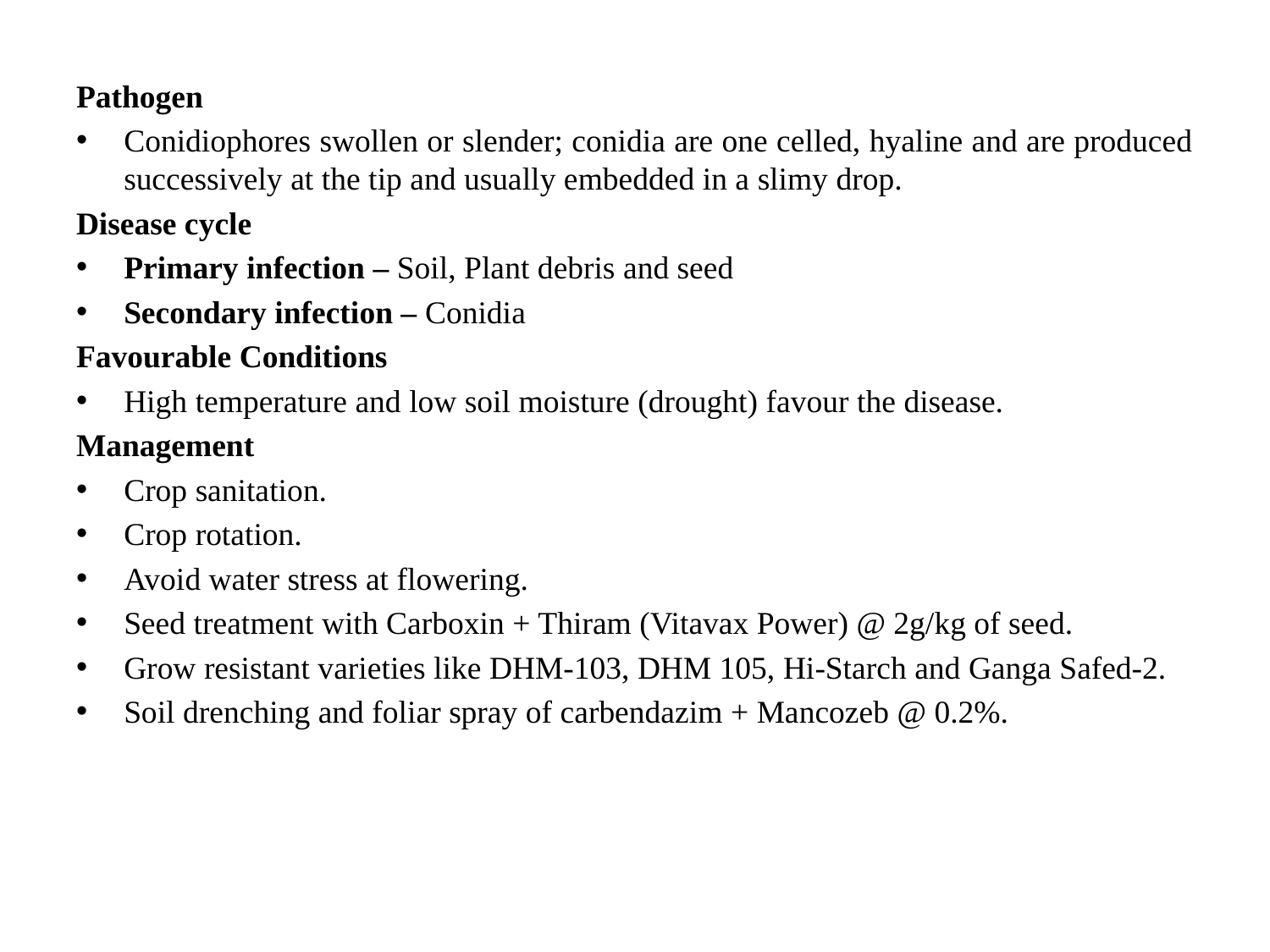

Pathogen
Conidiophores swollen or slender; conidia are one celled, hyaline and are produced successively at the tip and usually embedded in a slimy drop.
Disease cycle
Primary infection – Soil, Plant debris and seed
Secondary infection – Conidia
Favourable Conditions
High temperature and low soil moisture (drought) favour the disease.
Management
Crop sanitation.
Crop rotation.
Avoid water stress at flowering.
Seed treatment with Carboxin + Thiram (Vitavax Power) @ 2g/kg of seed.
Grow resistant varieties like DHM-103, DHM 105, Hi-Starch and Ganga Safed-2.
Soil drenching and foliar spray of carbendazim + Mancozeb @ 0.2%.